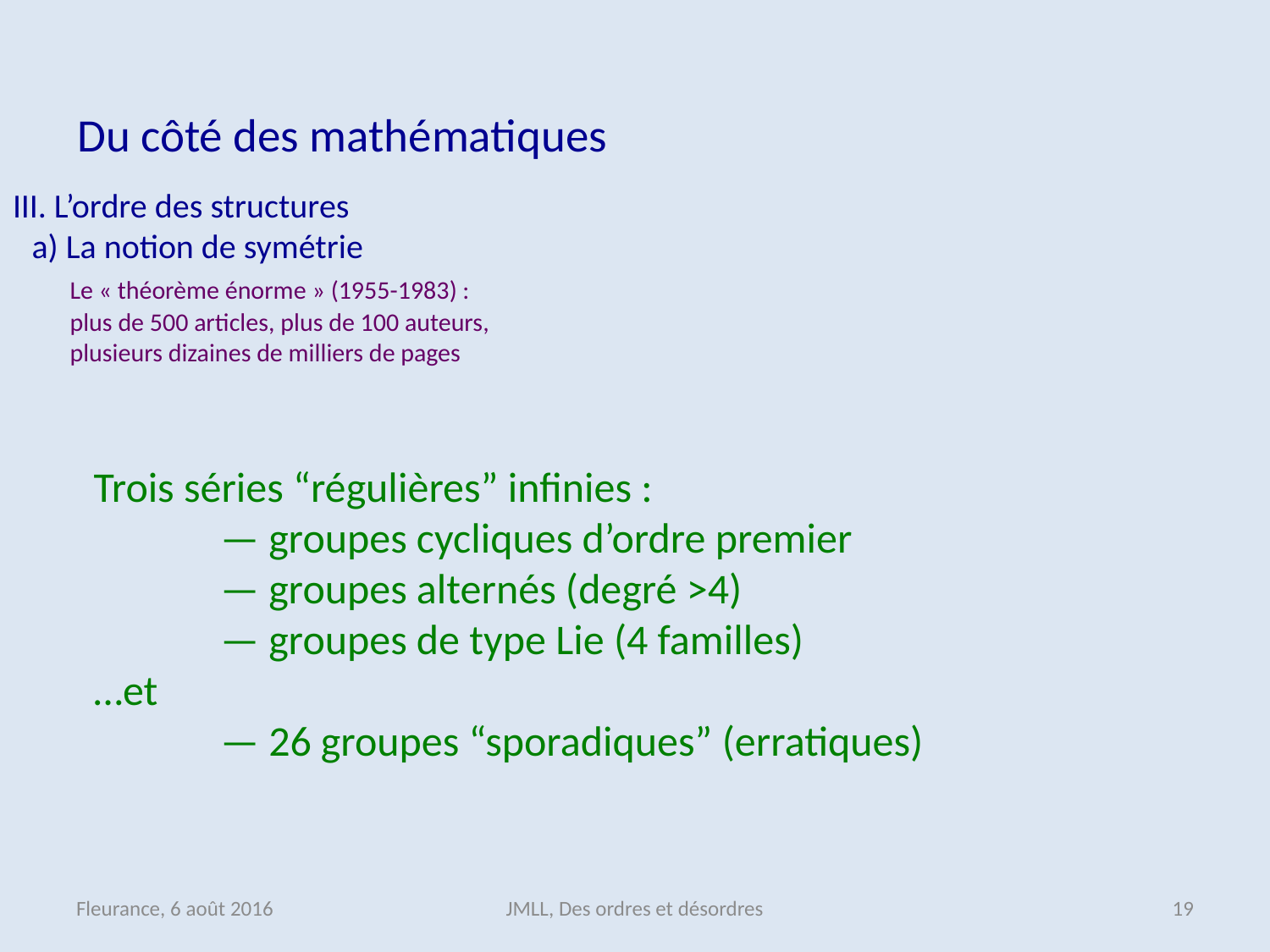

Du côté des mathématiques
III. L’ordre des structures
	a) La notion de symétrie
			Le « théorème énorme » (1955-1983) :
			plus de 500 articles, plus de 100 auteurs,
			plusieurs dizaines de milliers de pages
Trois séries “régulières” infinies :
	— groupes cycliques d’ordre premier
	— groupes alternés (degré >4)
	— groupes de type Lie (4 familles)
…et
	— 26 groupes “sporadiques” (erratiques)

Fleurance, 6 août 2016
JMLL, Des ordres et désordres
19